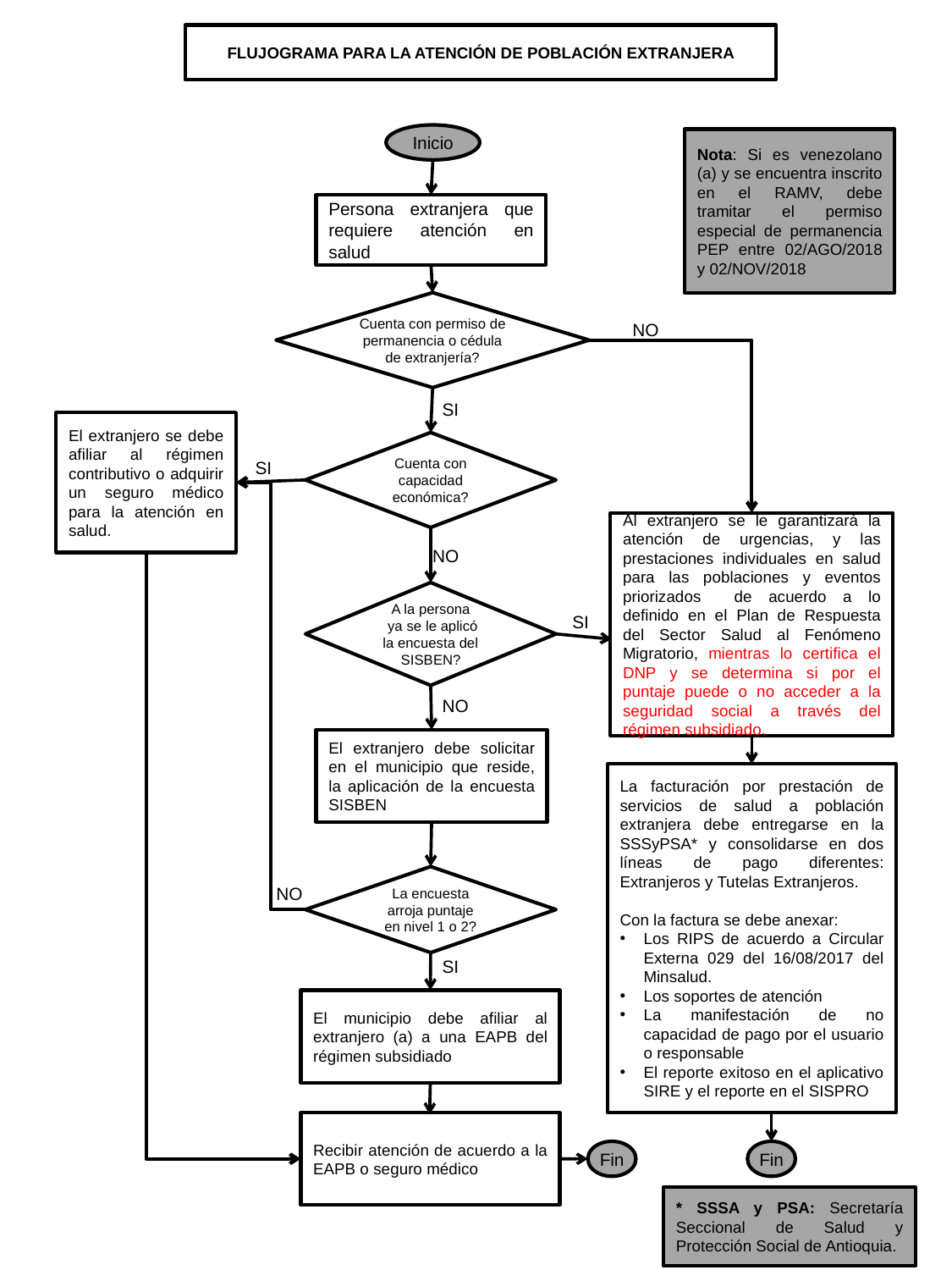

FLUJOGRAMA PARA LA ATENCIÓN DE POBLACIÓN EXTRANJERA
Inicio
Nota: Si es venezolano (a) y se encuentra inscrito en el RAMV, debe tramitar el permiso especial de permanencia PEP entre 02/AGO/2018 y 02/NOV/2018
Persona extranjera que requiere atención en salud
Cuenta con permiso de permanencia o cédula de extranjería?
NO
SI
El extranjero se debe afiliar al régimen contributivo o adquirir un seguro médico para la atención en salud.
Cuenta con capacidad económica?
SI
Al extranjero se le garantizará la atención de urgencias, y las prestaciones individuales en salud para las poblaciones y eventos priorizados  de acuerdo a lo definido en el Plan de Respuesta del Sector Salud al Fenómeno Migratorio, mientras lo certifica el DNP y se determina si por el puntaje puede o no acceder a la seguridad social a través del régimen subsidiado.
NO
A la persona
 ya se le aplicó la encuesta del SISBEN?
SI
NO
El extranjero debe solicitar en el municipio que reside, la aplicación de la encuesta SISBEN
La facturación por prestación de servicios de salud a población extranjera debe entregarse en la SSSyPSA* y consolidarse en dos líneas de pago diferentes: Extranjeros y Tutelas Extranjeros.

Con la factura se debe anexar:
Los RIPS de acuerdo a Circular Externa 029 del 16/08/2017 del Minsalud.
Los soportes de atención
La manifestación de no capacidad de pago por el usuario o responsable
El reporte exitoso en el aplicativo SIRE y el reporte en el SISPRO
La encuesta arroja puntaje en nivel 1 o 2?
NO
SI
El municipio debe afiliar al extranjero (a) a una EAPB del régimen subsidiado
Recibir atención de acuerdo a la EAPB o seguro médico
Fin
Fin
* SSSA y PSA: Secretaría Seccional de Salud y Protección Social de Antioquia.